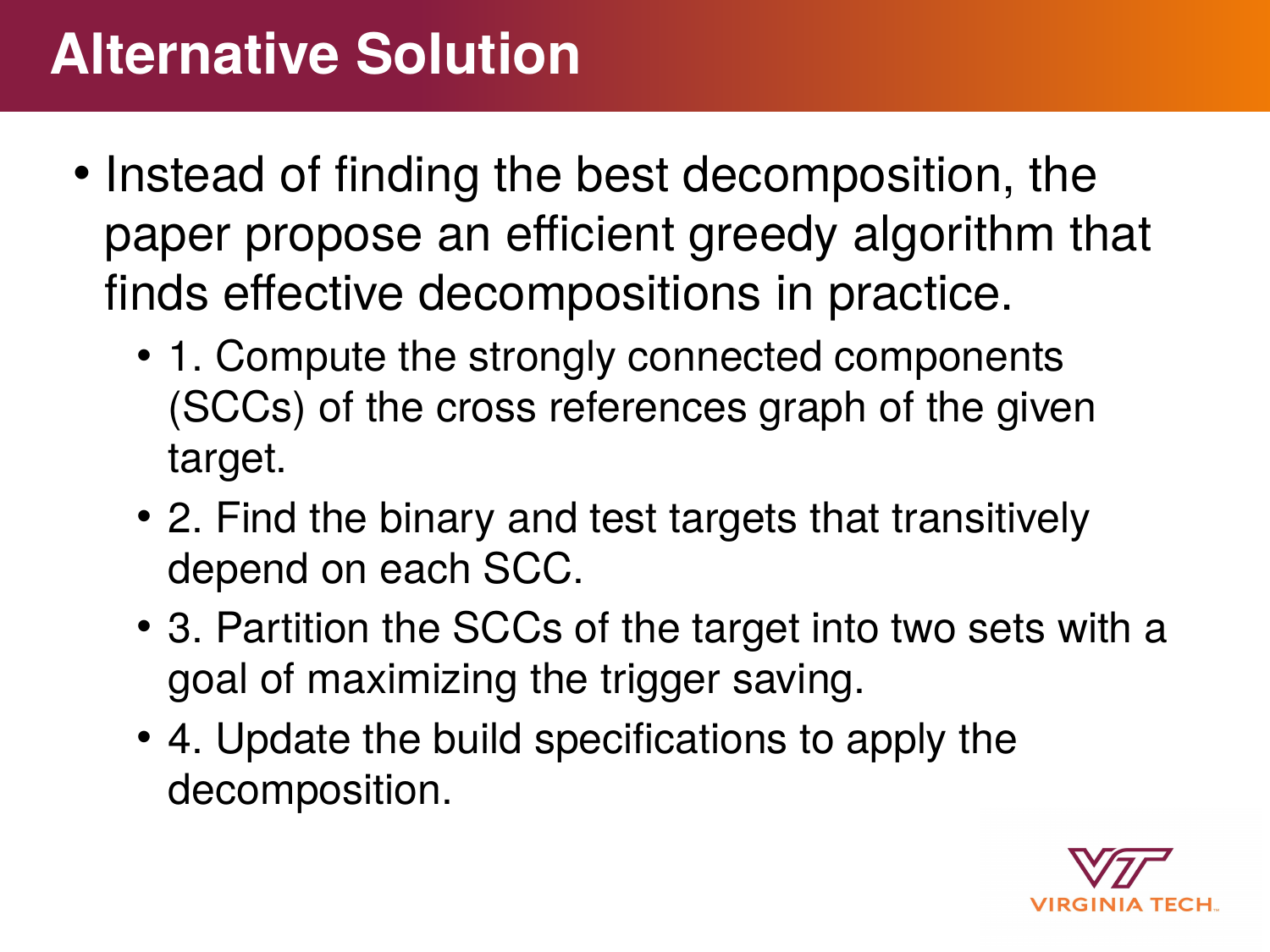

# Alternative Solution
Instead of finding the best decomposition, the paper propose an efficient greedy algorithm that finds effective decompositions in practice.
1. Compute the strongly connected components (SCCs) of the cross references graph of the given target.
2. Find the binary and test targets that transitively depend on each SCC.
3. Partition the SCCs of the target into two sets with a goal of maximizing the trigger saving.
4. Update the build specifications to apply the decomposition.